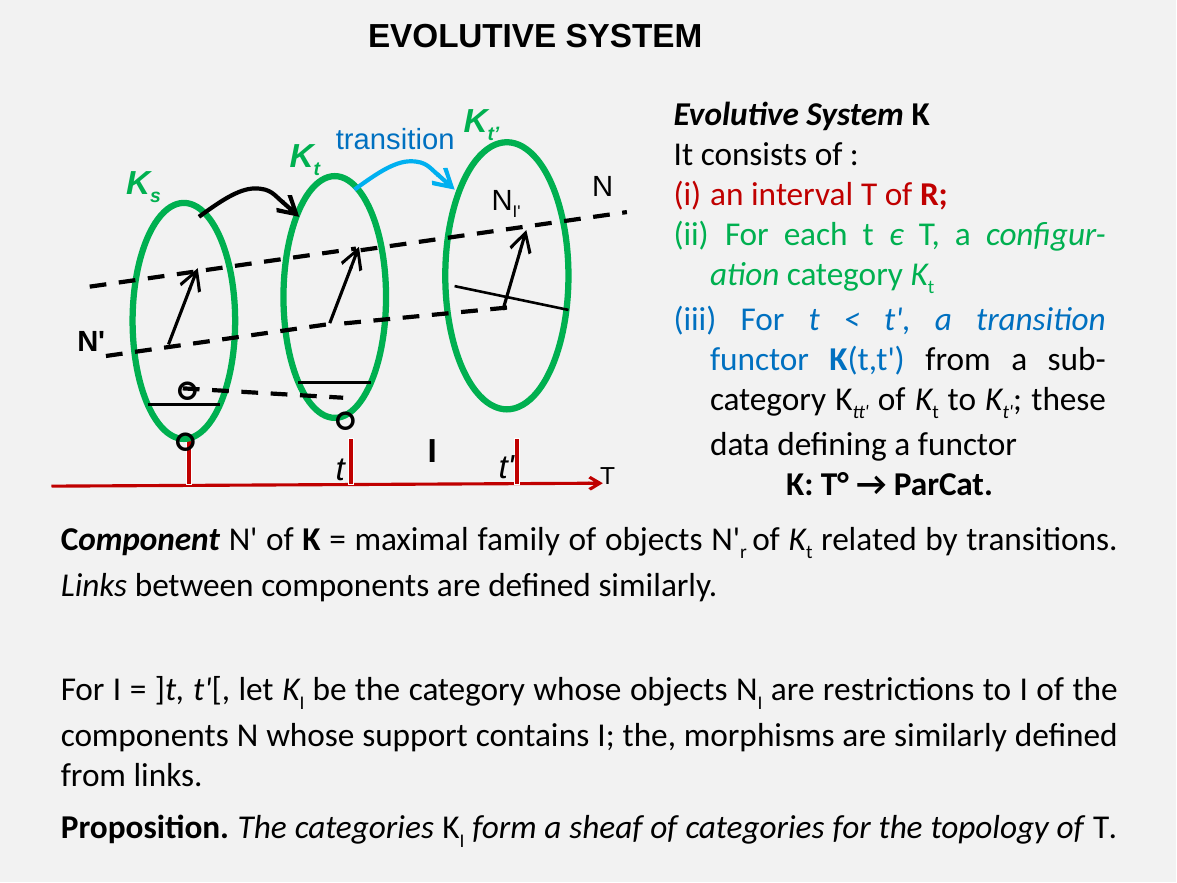

EVOLUTIVE systEM
Evolutive System K
It consists of :
an interval T of R;
 For each t є T, a configur-ation category Kt
 For t < t', a transition functor K(t,t') from a sub-category Ktt' of Kt to Kt'; these data defining a functor
K: T° → ParCat.
Kt’

°
°
°
transition
Kt
Ks
N

NI'

N'
I
t'
t

T

Component N' of K = maximal family of objects N'r of Kt related by transitions. Links between components are defined similarly.

For I = ]t, t'[, let KI be the category whose objects NI are restrictions to I of the components N whose support contains I; the, morphisms are similarly defined from links.
Proposition. The categories KI form a sheaf of categories for the topology of T.